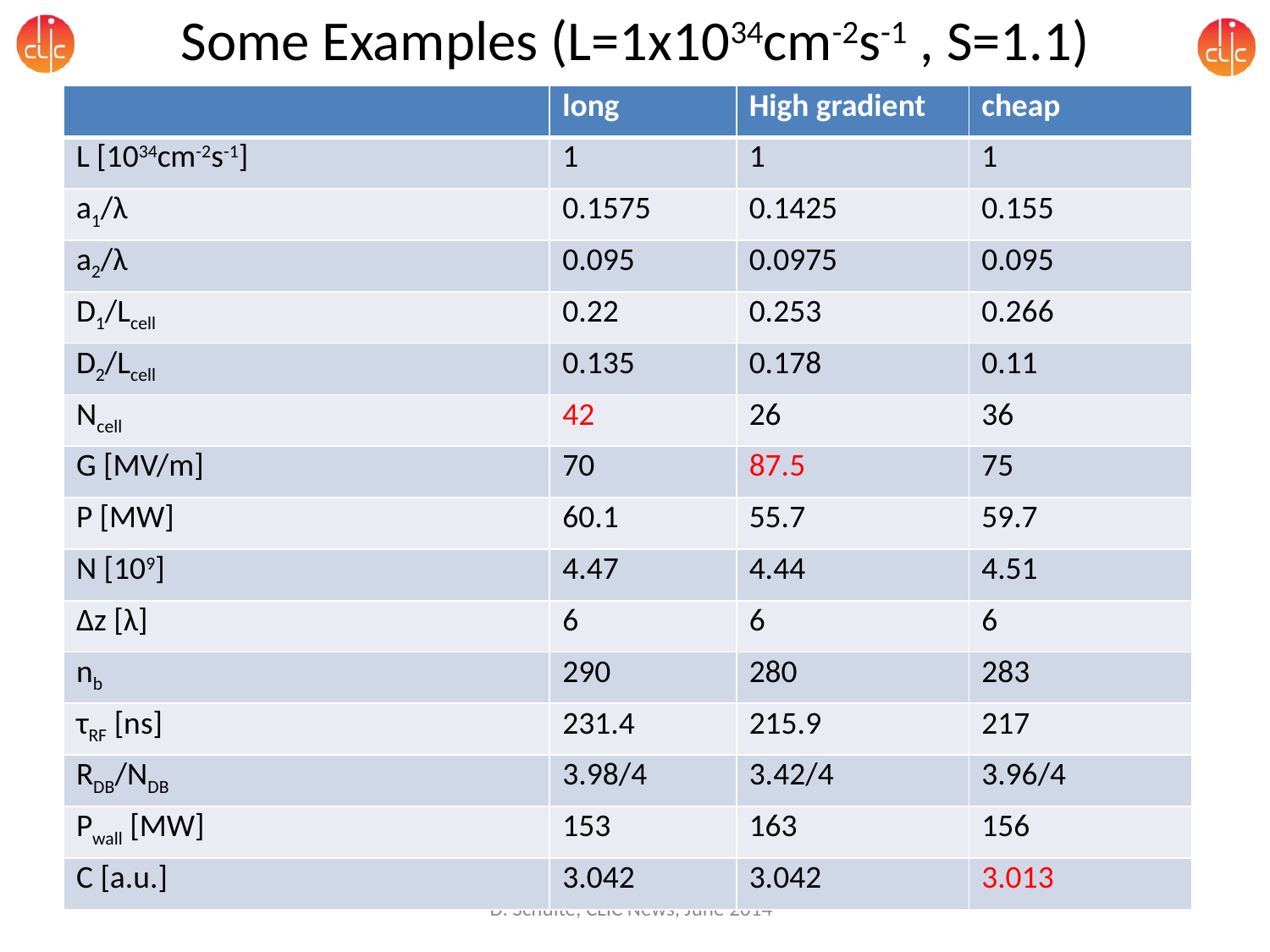

# Some Examples (L=1x1034cm-2s-1 , S=1.1)
|  | long | High gradient | cheap |
| --- | --- | --- | --- |
| L [1034cm-2s-1] | 1 | 1 | 1 |
| a1/λ | 0.1575 | 0.1425 | 0.155 |
| a2/λ | 0.095 | 0.0975 | 0.095 |
| D1/Lcell | 0.22 | 0.253 | 0.266 |
| D2/Lcell | 0.135 | 0.178 | 0.11 |
| Ncell | 42 | 26 | 36 |
| G [MV/m] | 70 | 87.5 | 75 |
| P [MW] | 60.1 | 55.7 | 59.7 |
| N [109] | 4.47 | 4.44 | 4.51 |
| Δz [λ] | 6 | 6 | 6 |
| nb | 290 | 280 | 283 |
| τRF [ns] | 231.4 | 215.9 | 217 |
| RDB/NDB | 3.98/4 | 3.42/4 | 3.96/4 |
| Pwall [MW] | 153 | 163 | 156 |
| C [a.u.] | 3.042 | 3.042 | 3.013 |
D. Schulte, CLIC News, June 2014